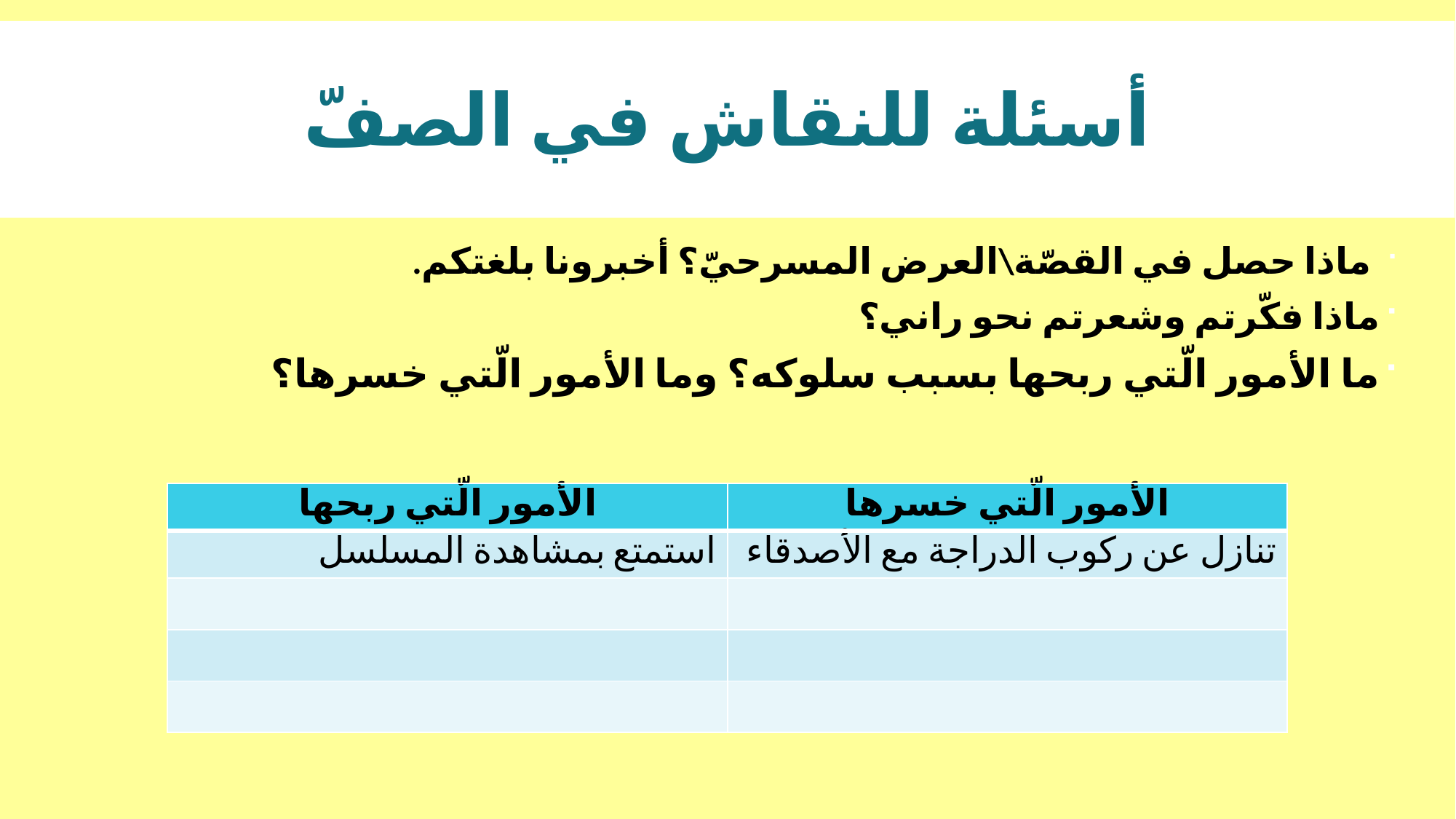

# أسئلة للنقاش في الصفّ
 ماذا حصل في القصّة\العرض المسرحيّ؟ أخبرونا بلغتكم.
ماذا فكّرتم وشعرتم نحو راني؟
ما الأمور الّتي ربحها بسبب سلوكه؟ وما الأمور الّتي خسرها؟

| الأمور الّتي ربحها | الأمور الّتي خسرها |
| --- | --- |
| استمتع بمشاهدة المسلسل | تنازل عن ركوب الدراجة مع الأصدقاء |
|  |  |
|  |  |
|  |  |